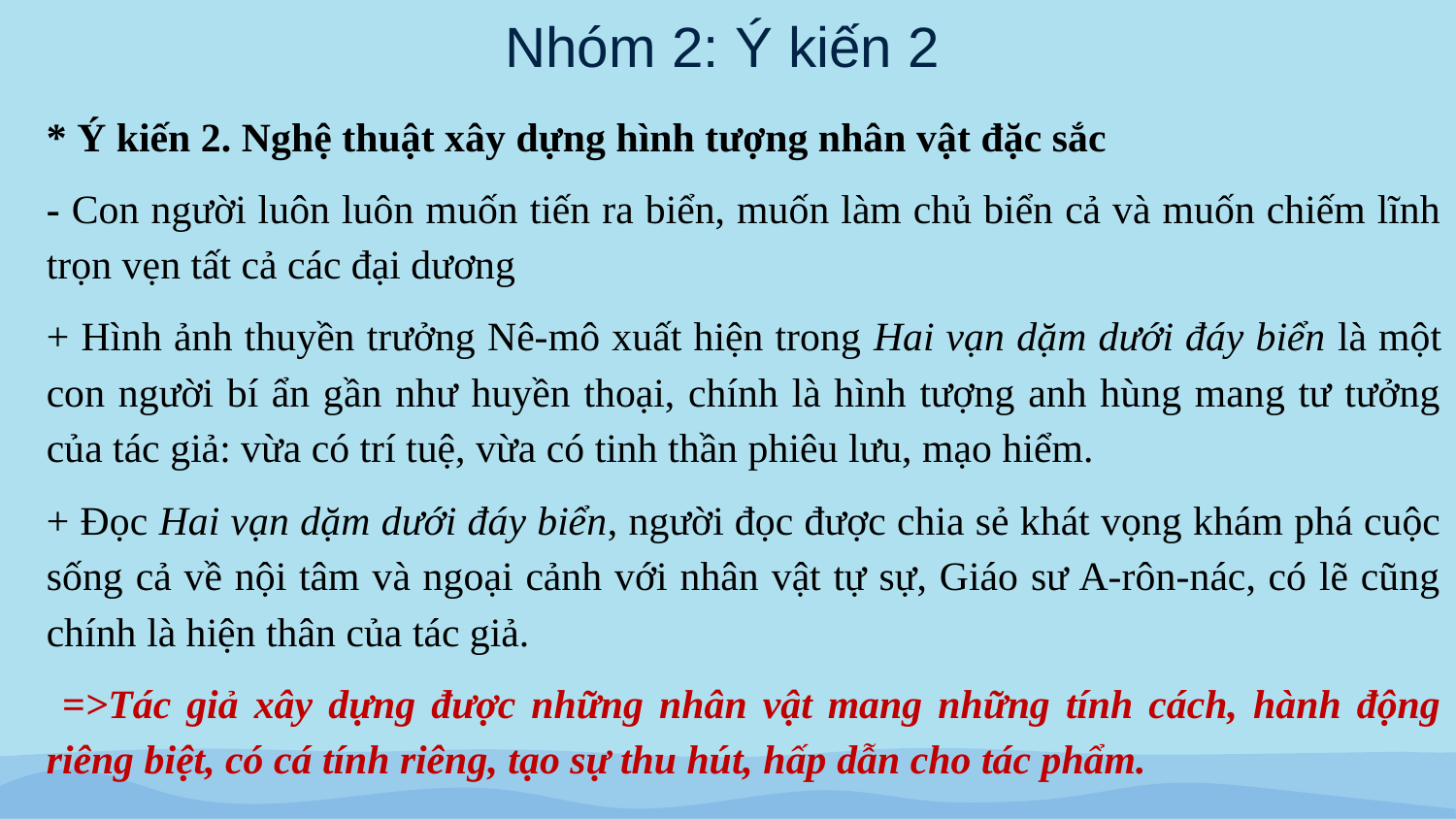

# Nhóm 2: Ý kiến 2
* Ý kiến 2. Nghệ thuật xây dựng hình tượng nhân vật đặc sắc
- Con người luôn luôn muốn tiến ra biển, muốn làm chủ biển cả và muốn chiếm lĩnh trọn vẹn tất cả các đại dương
+ Hình ảnh thuyền trưởng Nê-mô xuất hiện trong Hai vạn dặm dưới đáy biển là một con người bí ẩn gần như huyền thoại, chính là hình tượng anh hùng mang tư tưởng của tác giả: vừa có trí tuệ, vừa có tinh thần phiêu lưu, mạo hiểm.
+ Đọc Hai vạn dặm dưới đáy biển, người đọc được chia sẻ khát vọng khám phá cuộc sống cả về nội tâm và ngoại cảnh với nhân vật tự sự, Giáo sư A-rôn-nác, có lẽ cũng chính là hiện thân của tác giả.
 =>Tác giả xây dựng được những nhân vật mang những tính cách, hành động riêng biệt, có cá tính riêng, tạo sự thu hút, hấp dẫn cho tác phẩm.